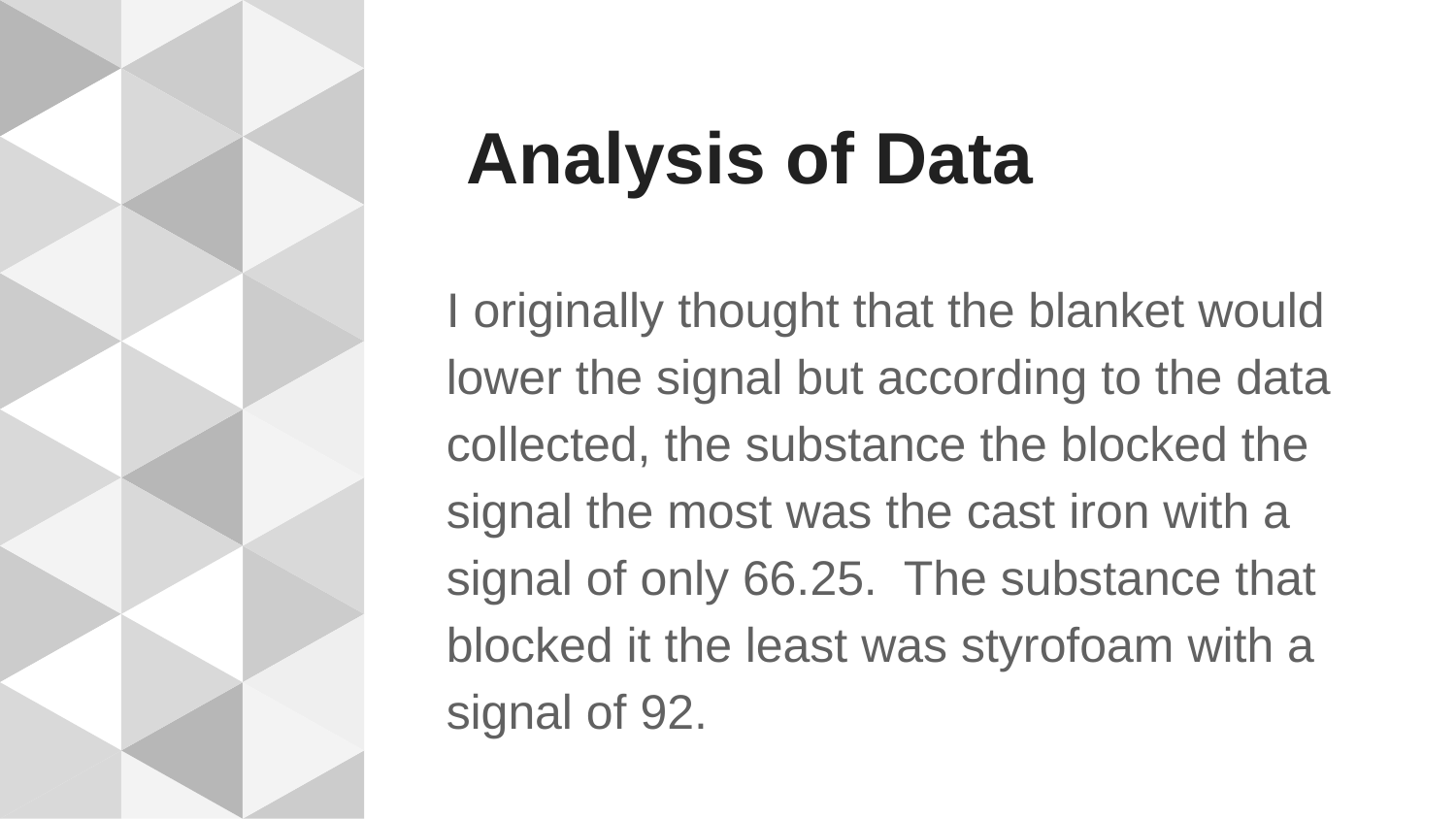

# Analysis of Data
I originally thought that the blanket would lower the signal but according to the data collected, the substance the blocked the signal the most was the cast iron with a signal of only 66.25.  The substance that blocked it the least was styrofoam with a signal of 92.